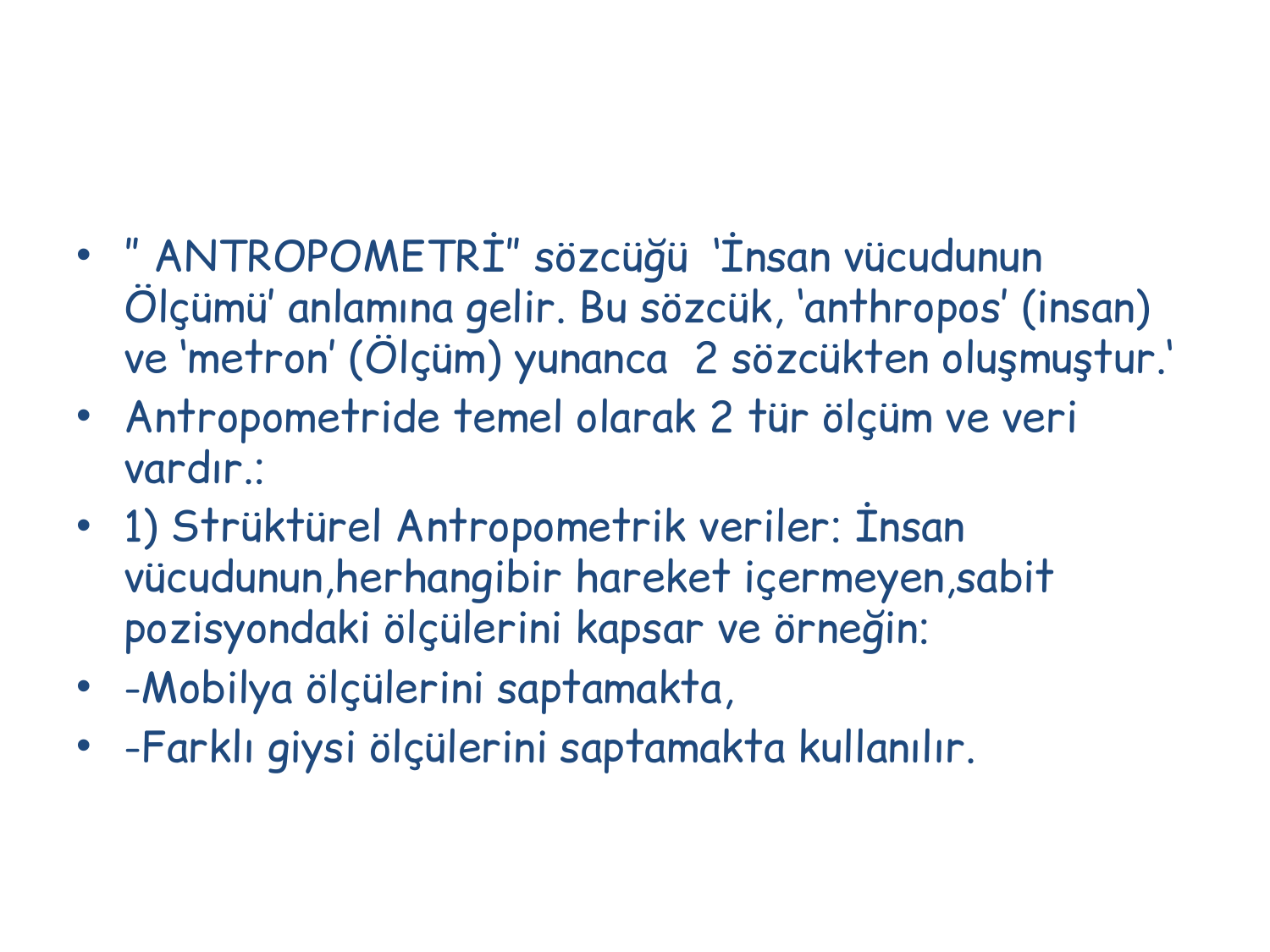

#
” ANTROPOMETRİ” sözcüğü  ‘İnsan vücudunun Ölçümü’ anlamına gelir. Bu sözcük, ‘anthropos’ (insan) ve ‘metron’ (Ölçüm) yunanca  2 sözcükten oluşmuştur.‘
Antropometride temel olarak 2 tür ölçüm ve veri vardır.:
1) Strüktürel Antropometrik veriler: İnsan vücudunun,herhangibir hareket içermeyen,sabit pozisyondaki ölçülerini kapsar ve örneğin:
-Mobilya ölçülerini saptamakta,
-Farklı giysi ölçülerini saptamakta kullanılır.